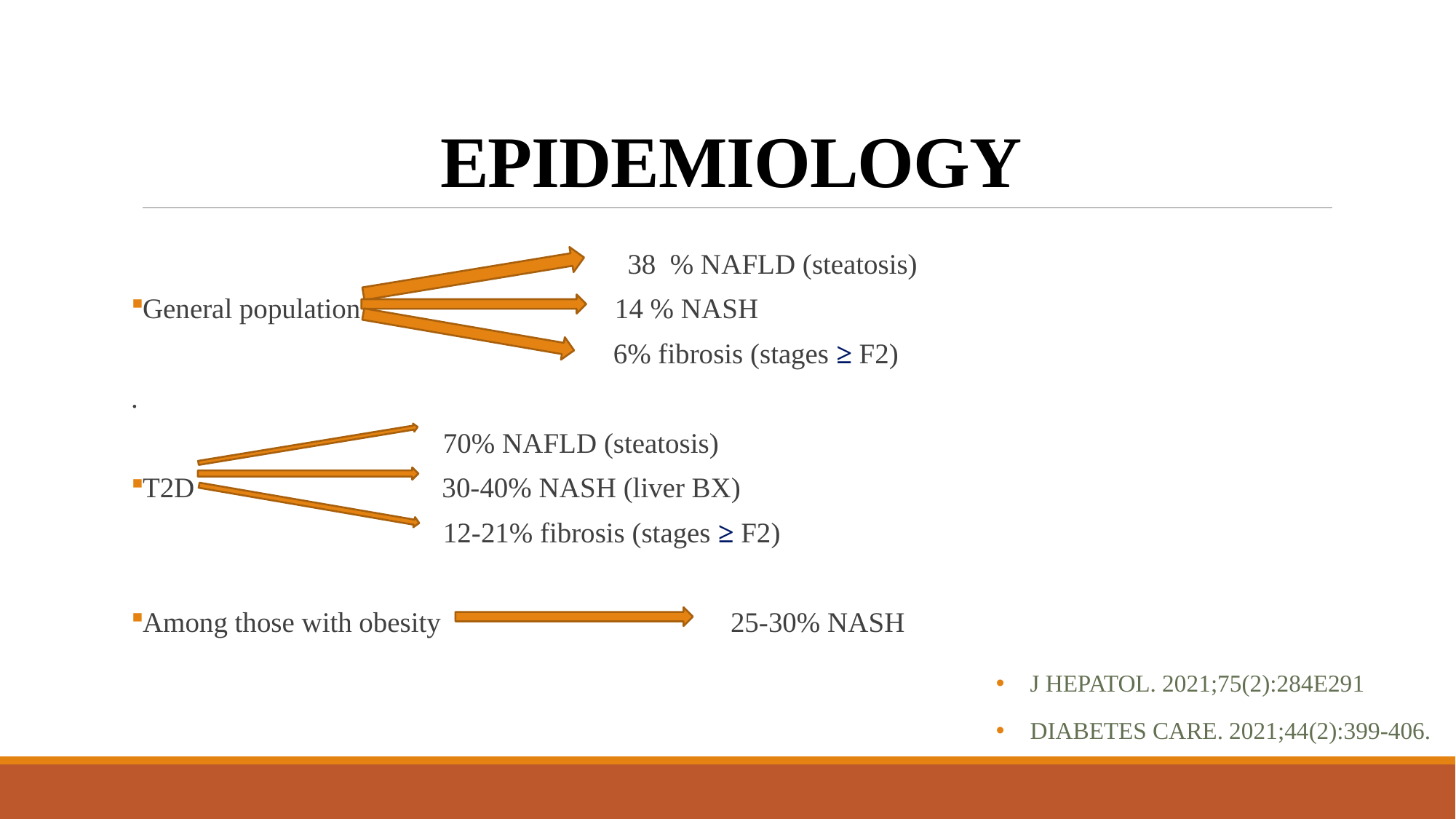

# EPIDEMIOLOGY
                                                                      38  % NAFLD (steatosis)
General population                                    14 % NASH
                                                                    6% fibrosis (stages ≥ F2)
.
                                            70% NAFLD (steatosis)
T2D                                   30-40% NASH (liver BX)
                                            12-21% fibrosis (stages ≥ F2)

Among those with obesity                                         25-30% NASH

J Hepatol. 2021;75(2):284e291
Diabetes Care. 2021;44(2):399-406.